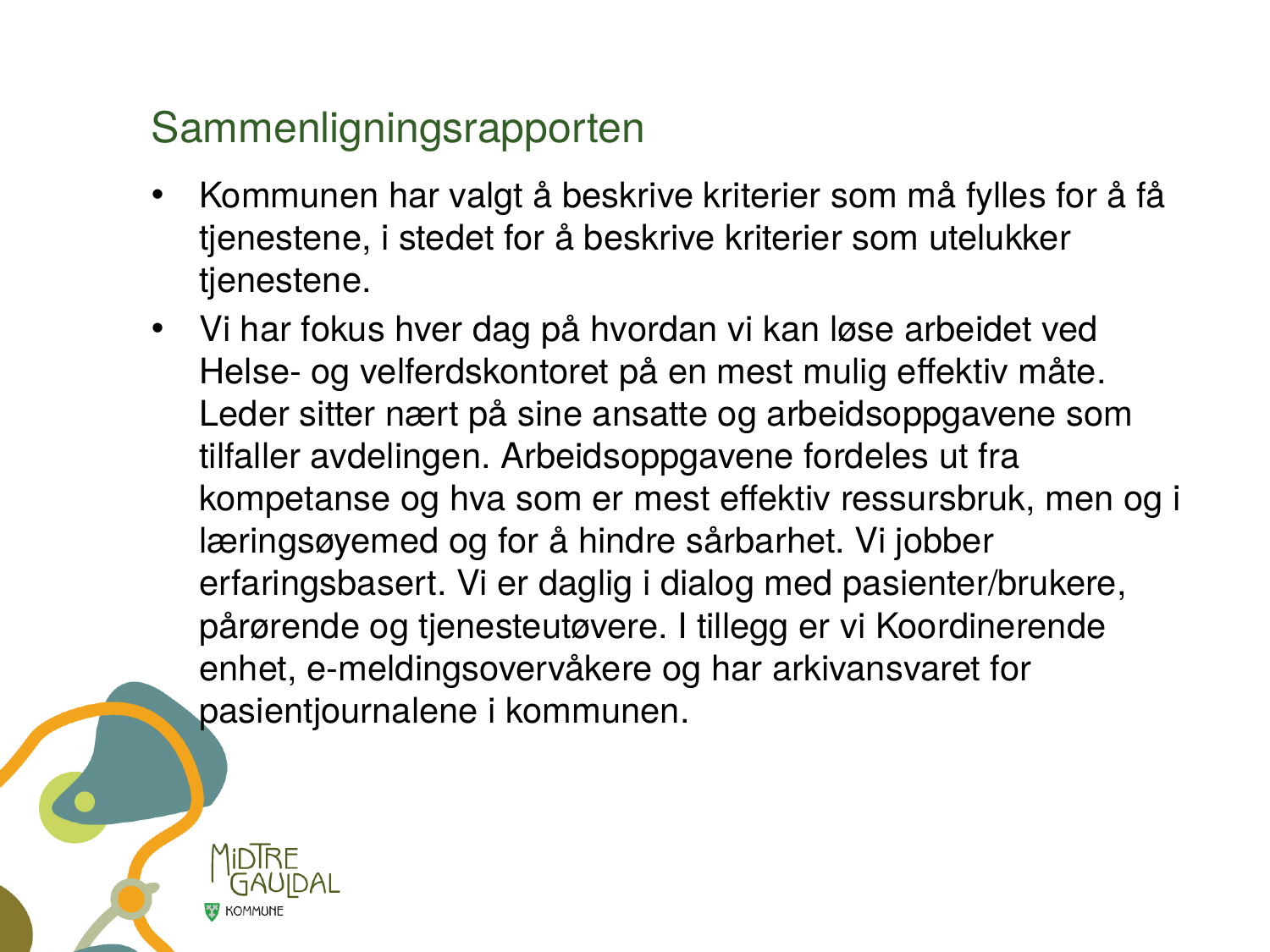

# Sammenligningsrapporten
Kommunen har valgt å beskrive kriterier som må fylles for å få tjenestene, i stedet for å beskrive kriterier som utelukker tjenestene.
Vi har fokus hver dag på hvordan vi kan løse arbeidet ved Helse- og velferdskontoret på en mest mulig effektiv måte. Leder sitter nært på sine ansatte og arbeidsoppgavene som tilfaller avdelingen. Arbeidsoppgavene fordeles ut fra kompetanse og hva som er mest effektiv ressursbruk, men og i læringsøyemed og for å hindre sårbarhet. Vi jobber erfaringsbasert. Vi er daglig i dialog med pasienter/brukere, pårørende og tjenesteutøvere. I tillegg er vi Koordinerende enhet, e-meldingsovervåkere og har arkivansvaret for pasientjournalene i kommunen.